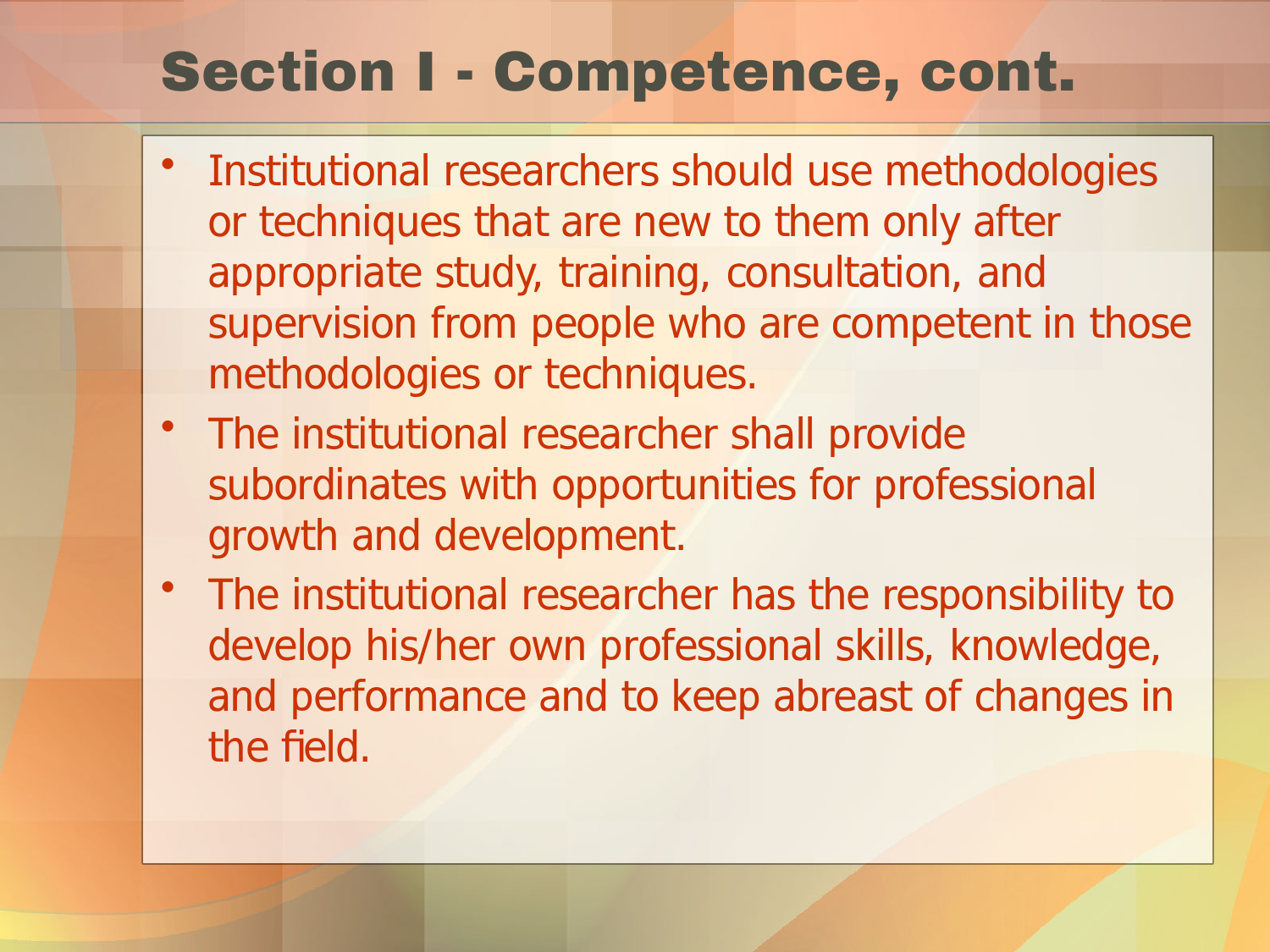

# Section I - Competence, cont.
Institutional researchers should use methodologies or techniques that are new to them only after appropriate study, training, consultation, and supervision from people who are competent in those methodologies or techniques.
The institutional researcher shall provide subordinates with opportunities for professional growth and development.
The institutional researcher has the responsibility to develop his/her own professional skills, knowledge, and performance and to keep abreast of changes in the field.